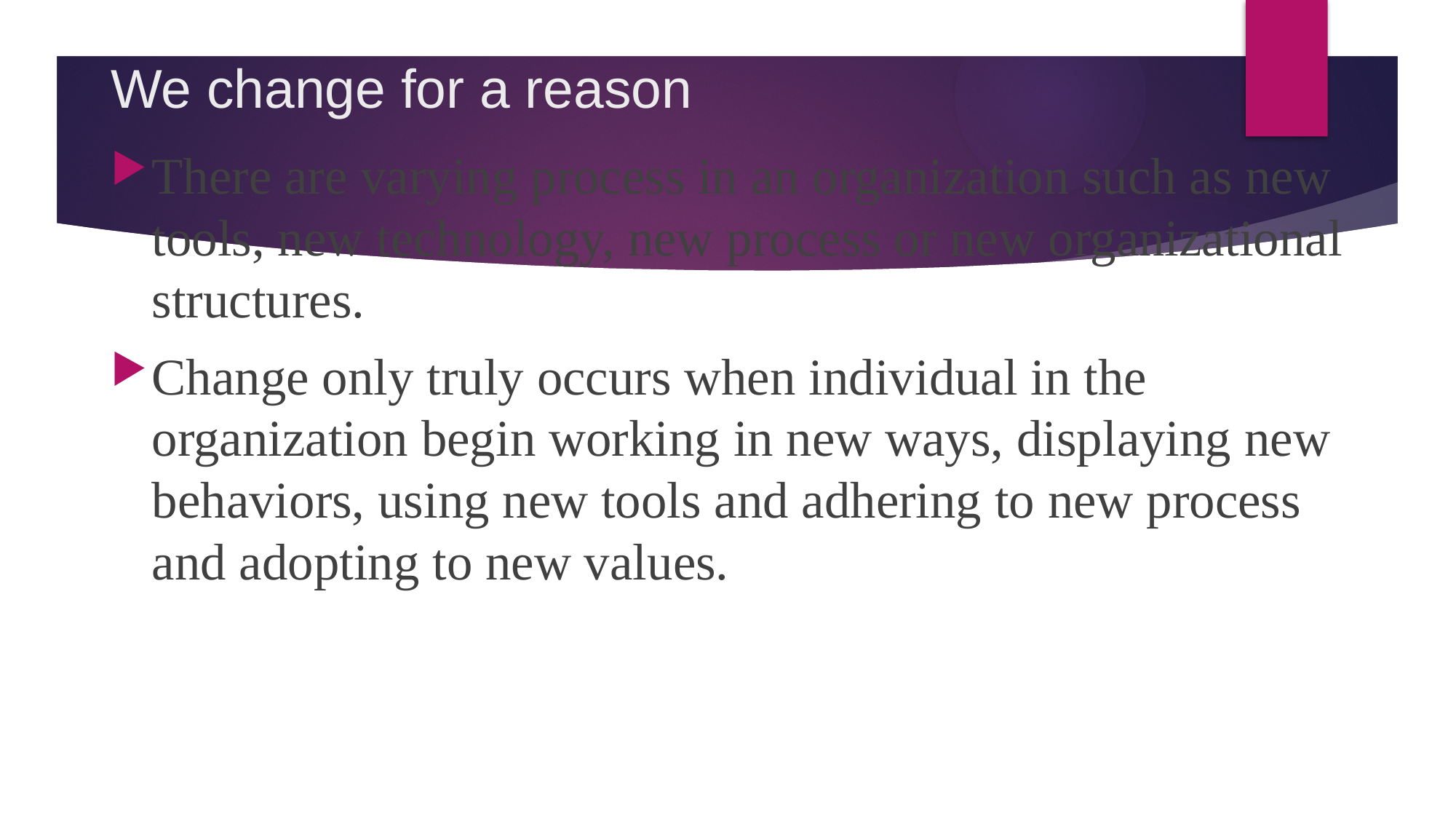

# We change for a reason
There are varying process in an organization such as new tools, new technology, new process or new organizational structures.
Change only truly occurs when individual in the organization begin working in new ways, displaying new behaviors, using new tools and adhering to new process and adopting to new values.